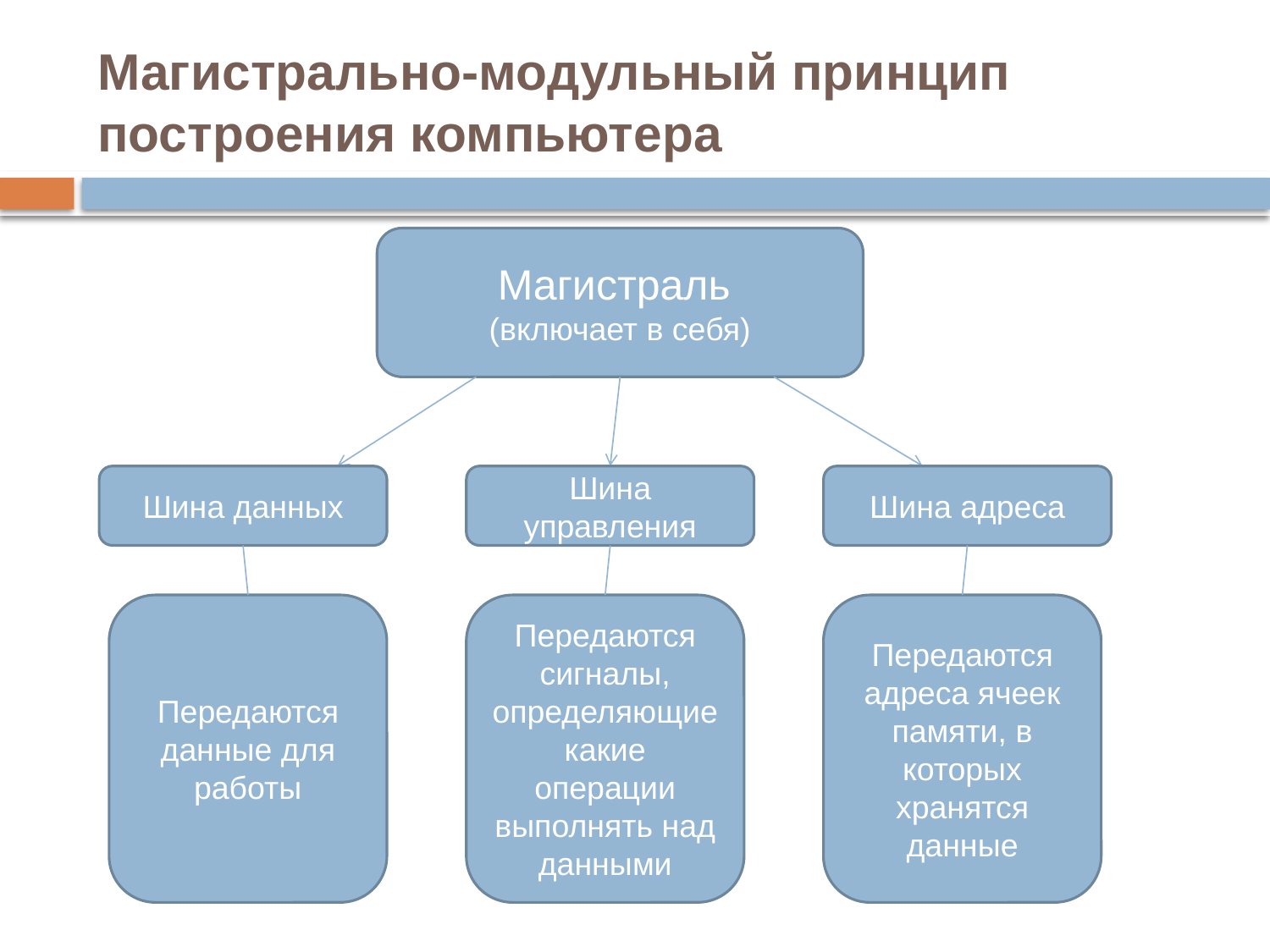

# Магистрально-модульный принцип построения компьютера
Магистраль
(включает в себя)
Шина данных
Шина управления
Шина адреса
Передаются данные для работы
Передаются сигналы, определяющие какие операции выполнять над данными
Передаются адреса ячеек памяти, в которых хранятся данные